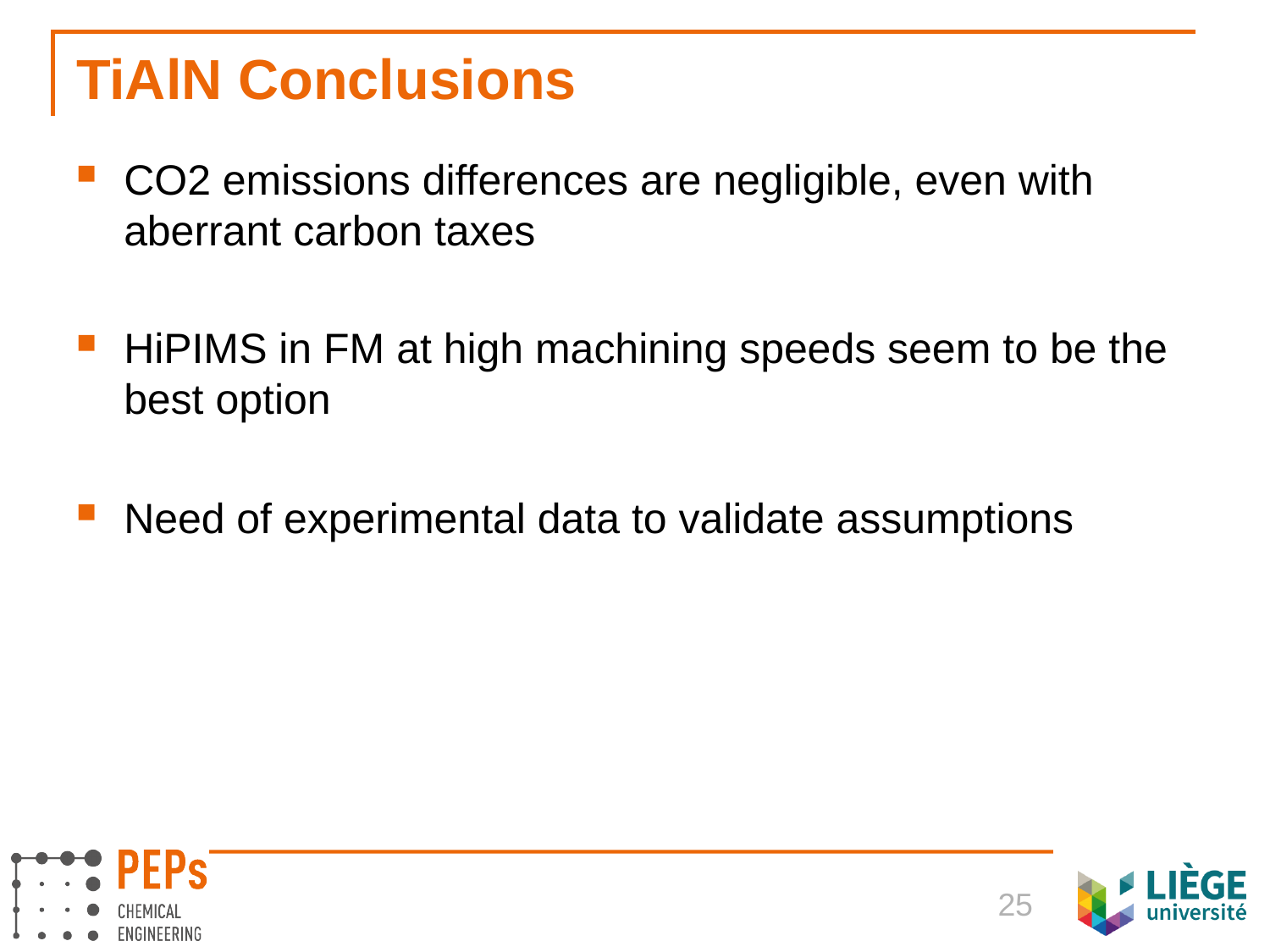

# TiAlN Conclusions
CO2 emissions differences are negligible, even with aberrant carbon taxes

HiPIMS in FM at high machining speeds seem to be the best option

Need of experimental data to validate assumptions

25